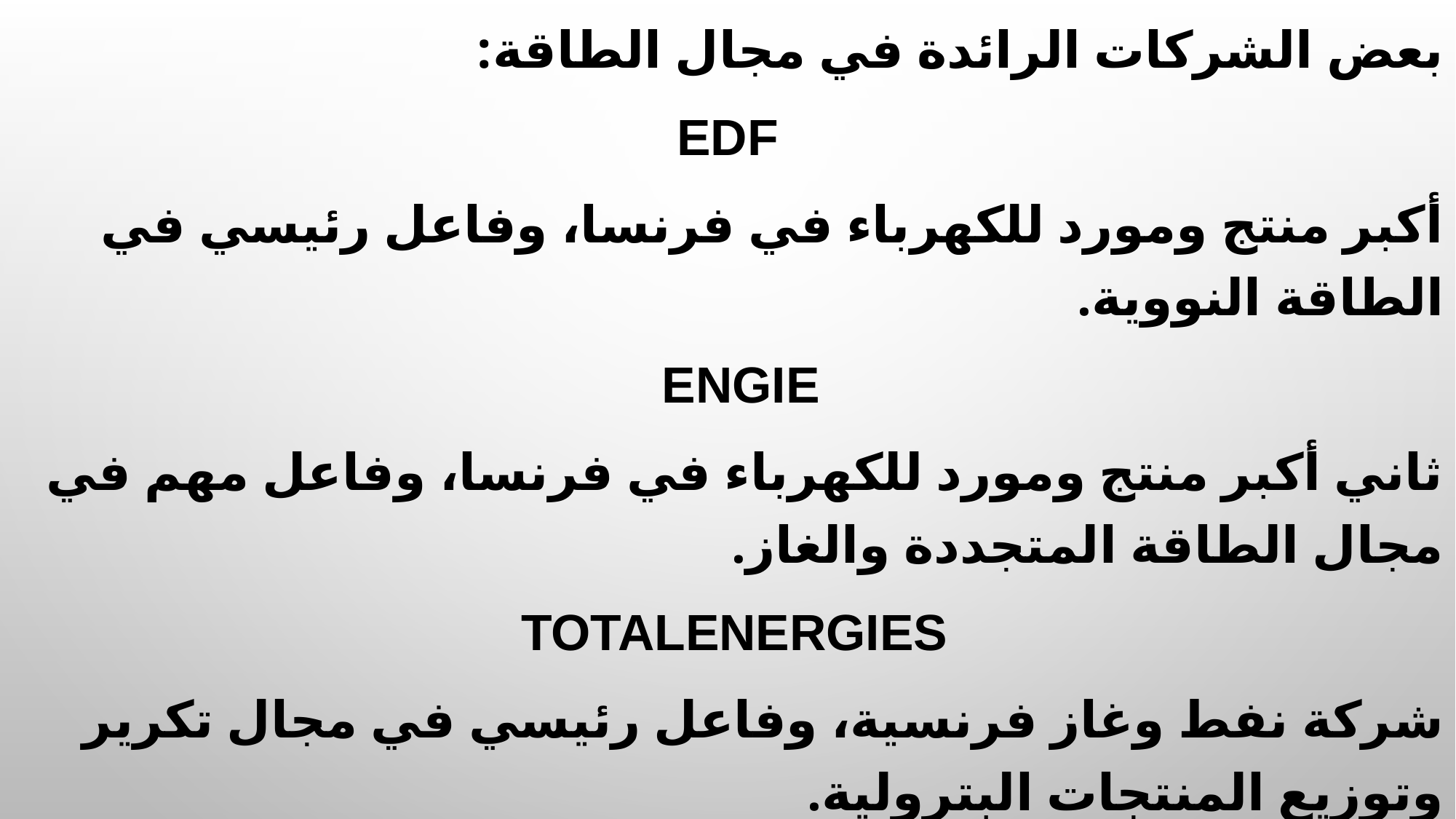

بعض الشركات الرائدة في مجال الطاقة:
 EDF
أكبر منتج ومورد للكهرباء في فرنسا، وفاعل رئيسي في الطاقة النووية.
Engie
ثاني أكبر منتج ومورد للكهرباء في فرنسا، وفاعل مهم في مجال الطاقة المتجددة والغاز.
 TotalEnergies
شركة نفط وغاز فرنسية، وفاعل رئيسي في مجال تكرير وتوزيع المنتجات البترولية.